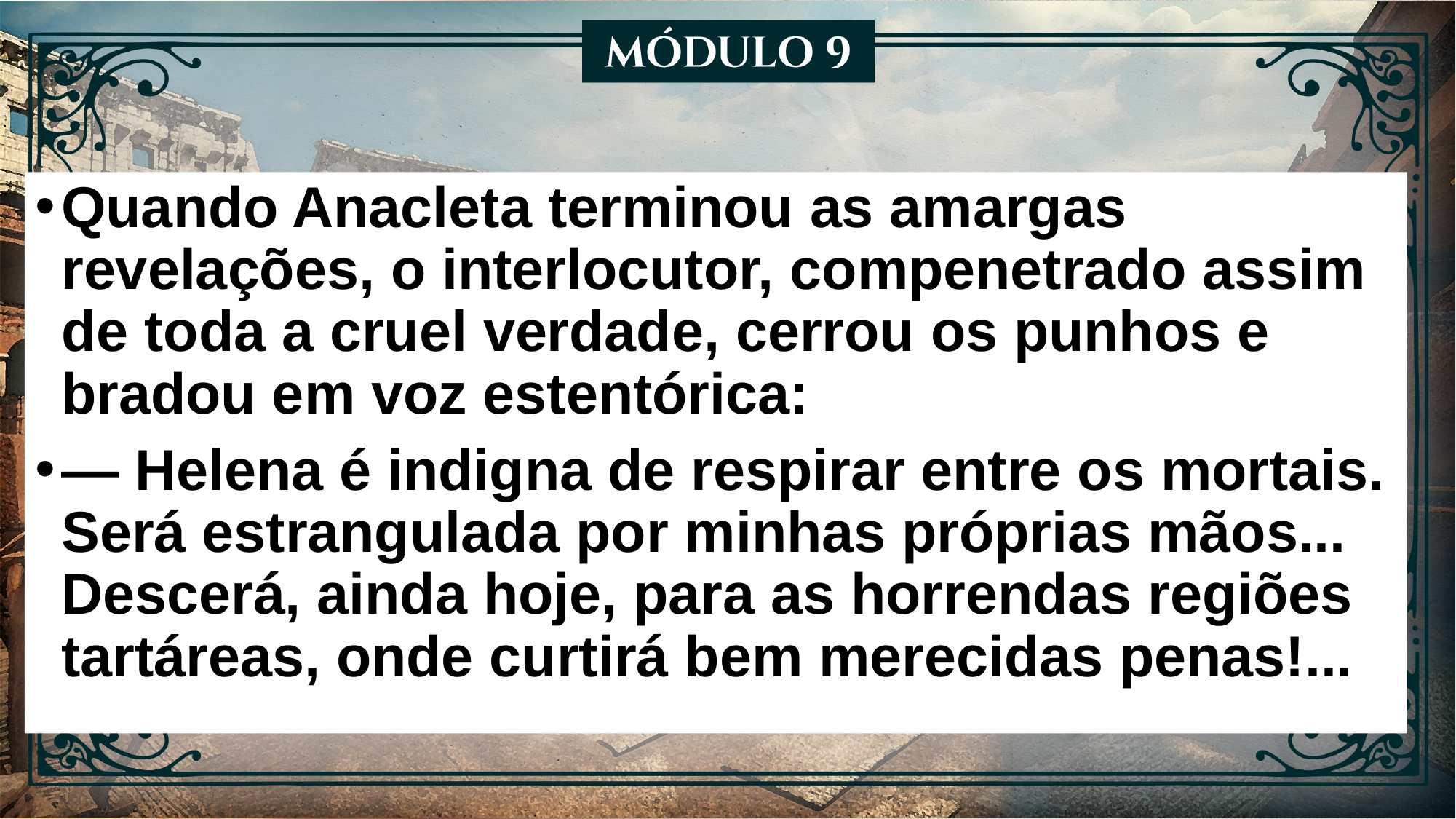

Quando Anacleta terminou as amargas revelações, o interlocutor, compenetrado assim de toda a cruel verdade, cerrou os punhos e bradou em voz estentórica:
— Helena é indigna de respirar entre os mortais. Será estrangulada por minhas próprias mãos... Descerá, ainda hoje, para as horrendas regiões tartáreas, onde curtirá bem merecidas penas!...